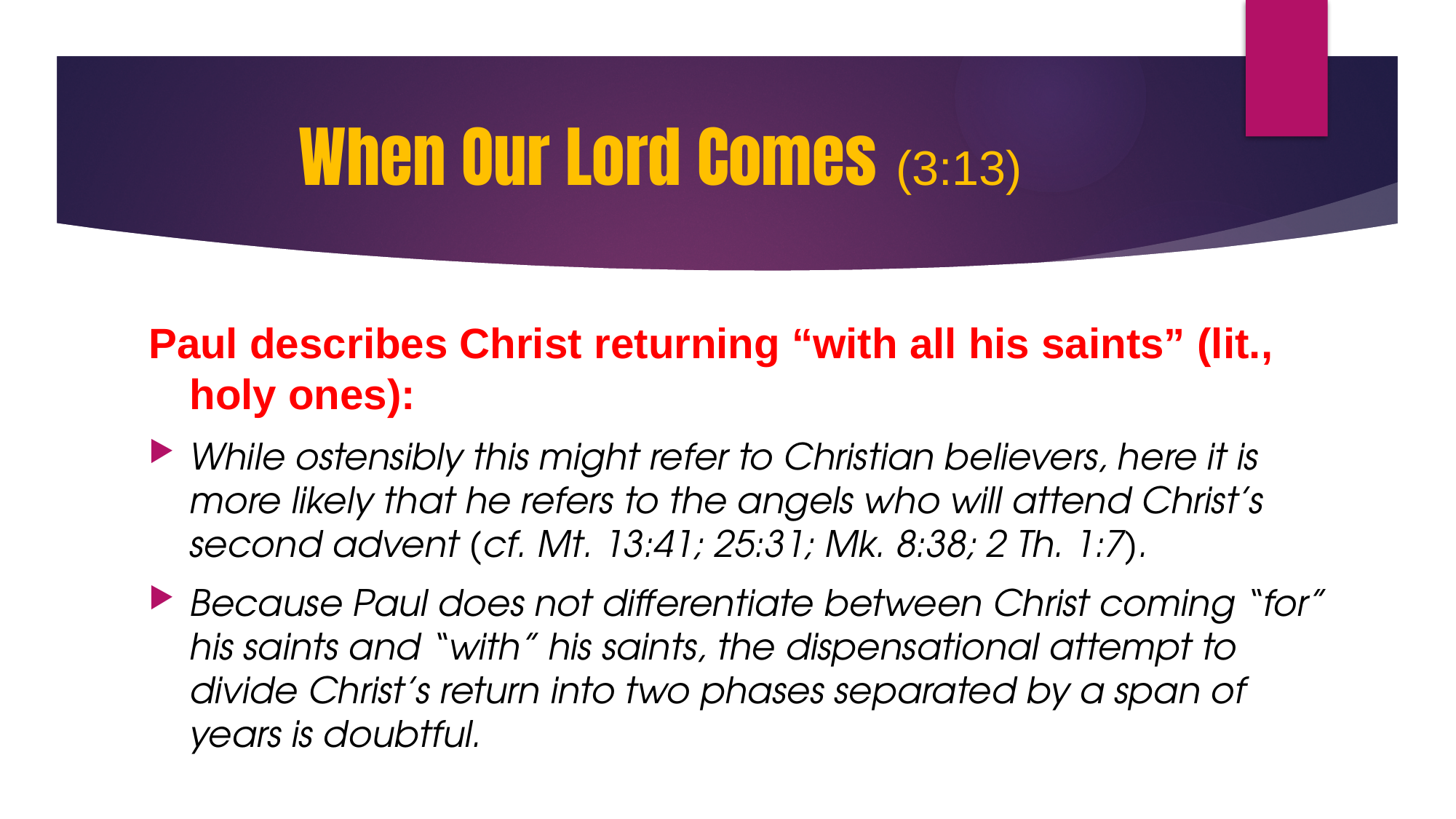

# When Our Lord Comes (3:13)
Paul describes Christ returning “with all his saints” (lit., holy ones):
While ostensibly this might refer to Christian believers, here it is more likely that he refers to the angels who will attend Christ’s second advent (cf. Mt. 13:41; 25:31; Mk. 8:38; 2 Th. 1:7).
Because Paul does not differentiate between Christ coming “for” his saints and “with” his saints, the dispensational attempt to divide Christ’s return into two phases separated by a span of years is doubtful.